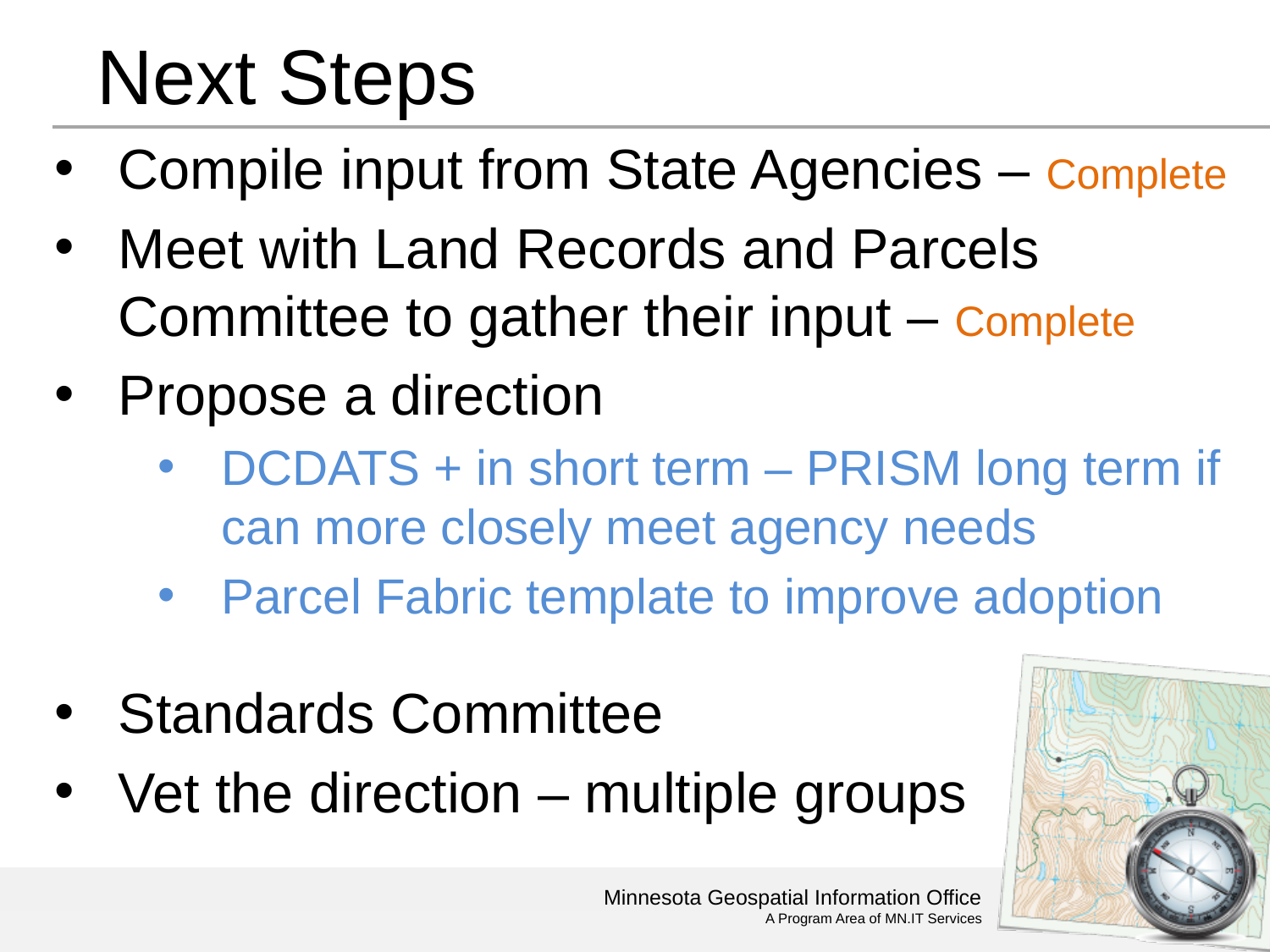

# Next Steps
Compile input from State Agencies – Complete
Meet with Land Records and Parcels Committee to gather their input – Complete
Propose a direction
DCDATS + in short term – PRISM long term if can more closely meet agency needs
Parcel Fabric template to improve adoption

Standards Committee
Vet the direction – multiple groups